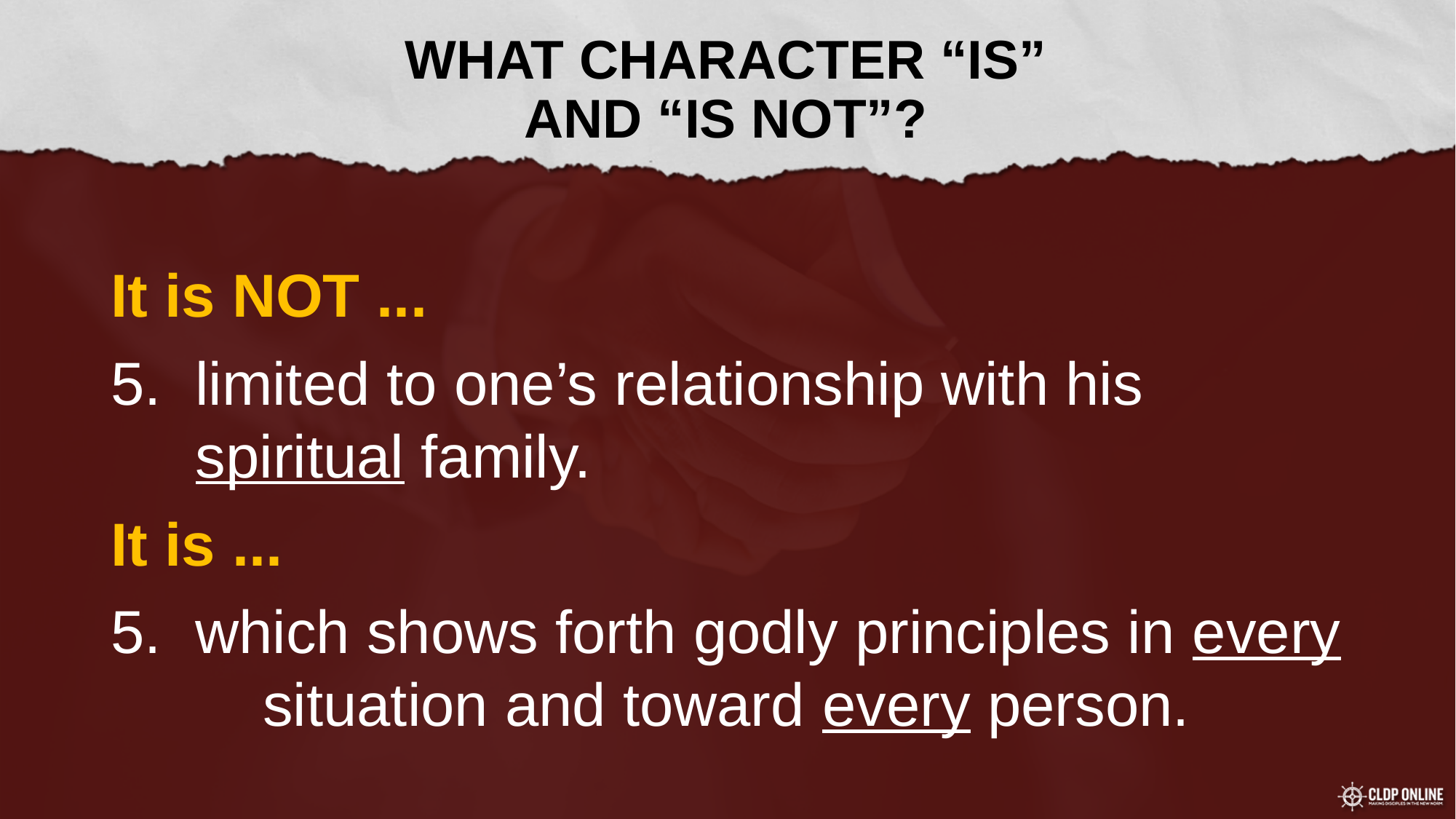

WHAT CHARACTER “IS”
AND “IS NOT”?
It is NOT ...
5.  limited to one’s relationship with his
     spiritual family.
It is ...
5.  which shows forth godly principles in every          situation and toward every person.